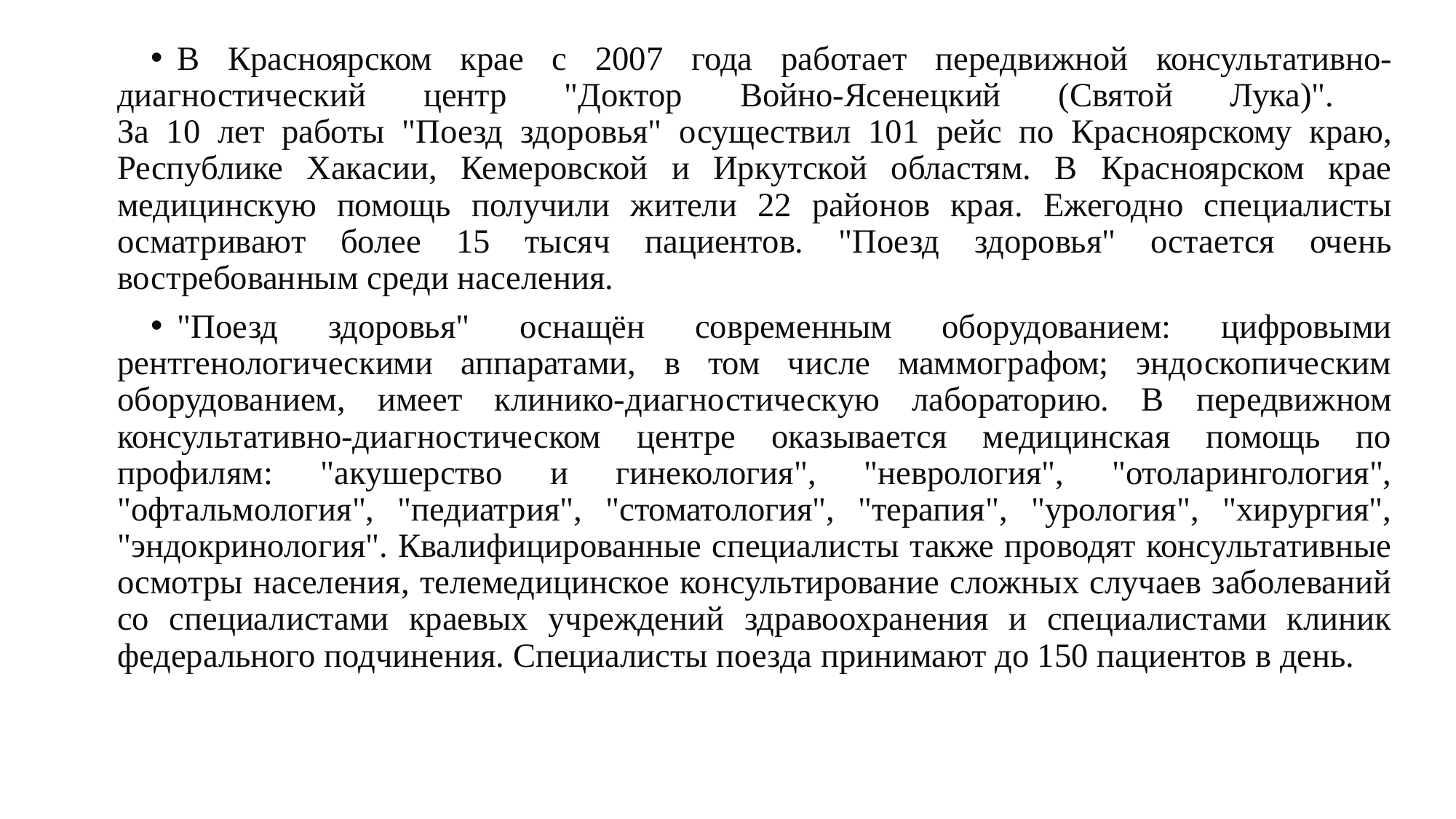

В Красноярском крае с 2007 года работает передвижной консультативно-диагностический центр "Доктор Войно-Ясенецкий (Святой Лука)".
За 10 лет работы "Поезд здоровья" осуществил 101 рейс по Красноярскому краю, Республике Хакасии, Кемеровской и Иркутской областям. В Красноярском крае медицинскую помощь получили жители 22 районов края. Ежегодно специалисты осматривают более 15 тысяч пациентов. "Поезд здоровья" остается очень востребованным среди населения.
"Поезд здоровья" оснащён современным оборудованием: цифровыми рентгенологическими аппаратами, в том числе маммографом; эндоскопическим оборудованием, имеет клинико-диагностическую лабораторию. В передвижном консультативно-диагностическом центре оказывается медицинская помощь по профилям: "акушерство и гинекология", "неврология", "отоларингология", "офтальмология", "педиатрия", "стоматология", "терапия", "урология", "хирургия", "эндокринология". Квалифицированные специалисты также проводят консультативные осмотры населения, телемедицинское консультирование сложных случаев заболеваний со специалистами краевых учреждений здравоохранения и специалистами клиник федерального подчинения. Специалисты поезда принимают до 150 пациентов в день.